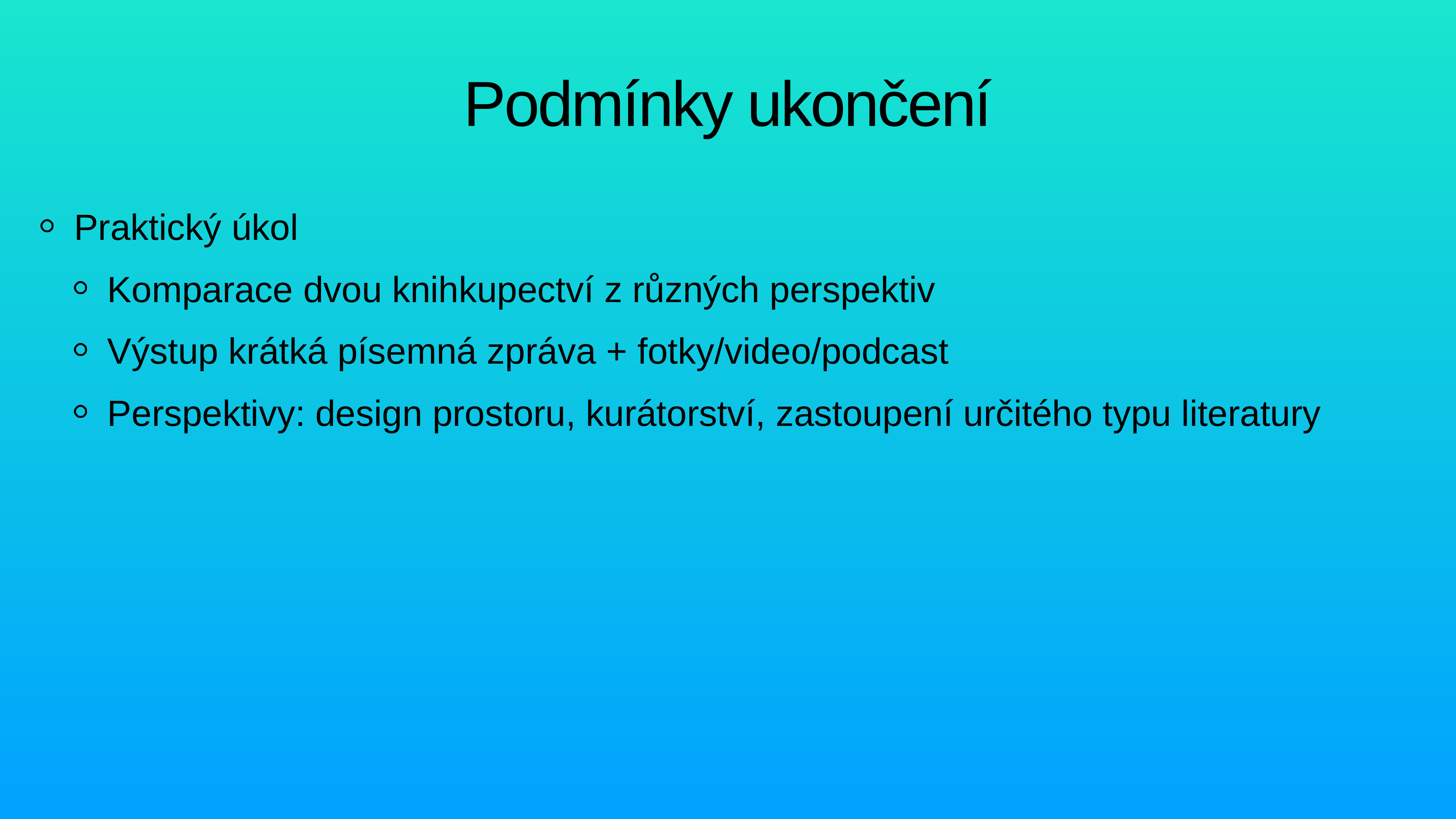

# Podmínky ukončení
Praktický úkol
Komparace dvou knihkupectví z různých perspektiv
Výstup krátká písemná zpráva + fotky/video/podcast
Perspektivy: design prostoru, kurátorství, zastoupení určitého typu literatury